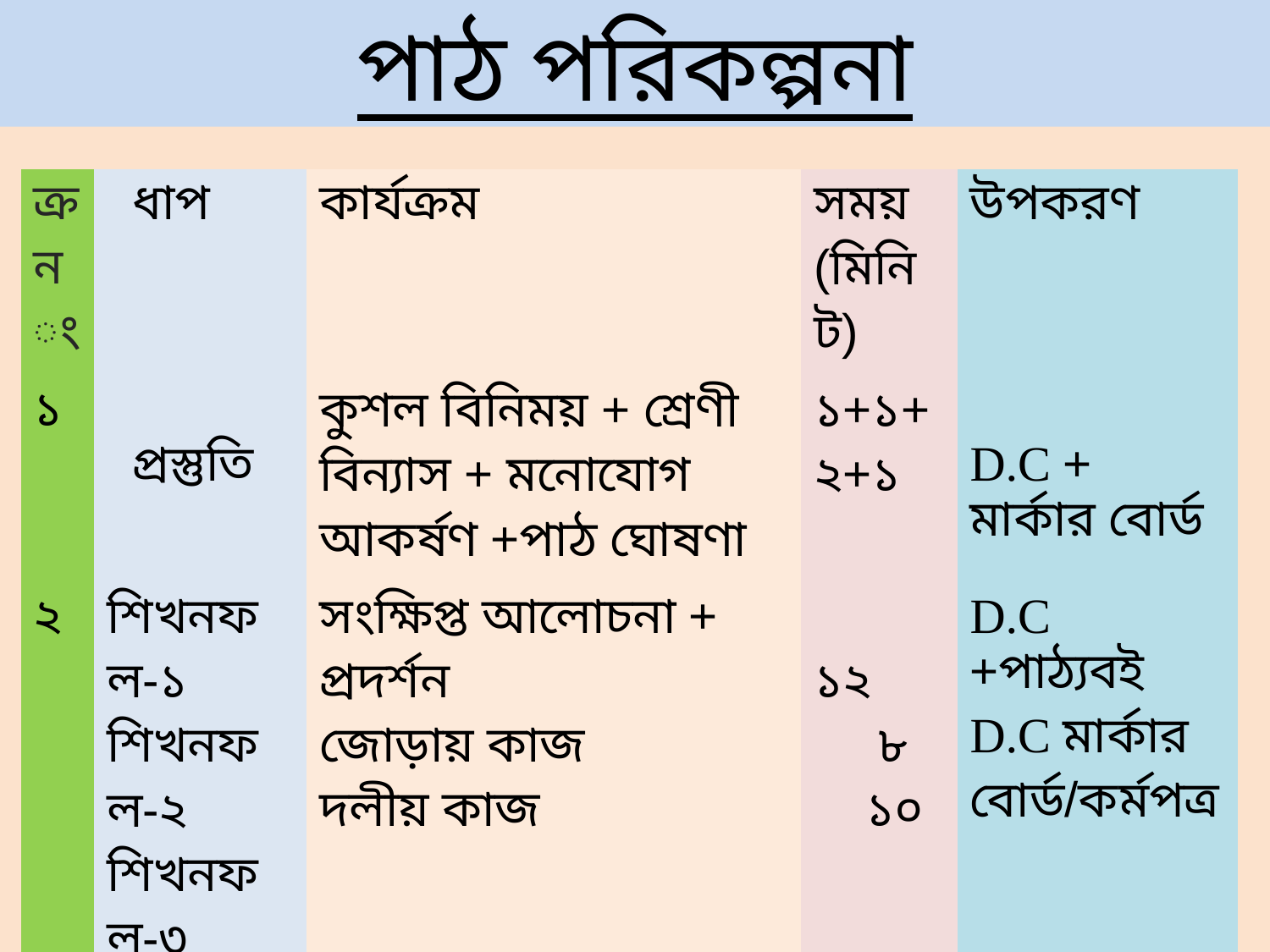

পাঠ পরিকল্পনা
| ক্র নং | ধাপ | কার্যক্রম | সময় (মিনিট) | উপকরণ |
| --- | --- | --- | --- | --- |
| ১ | প্রস্তুতি | কুশল বিনিময় + শ্রেণী বিন্যাস + মনোযোগ আকর্ষণ +পাঠ ঘোষণা | ১+১+ ২+১ | D.C + মার্কার বোর্ড |
| ২ | শিখনফল-১ শিখনফল-২ শিখনফল-৩ | সংক্ষিপ্ত আলোচনা + প্রদর্শন জোড়ায় কাজ দলীয় কাজ | ১২ ৮ ১০ | D.C +পাঠ্যবই D.C মার্কার বোর্ড/কর্মপত্র |
| ৩ | মূল্যায়ন | সৃজনশীল প্রশ্ন | ১০ | D.C মার্কারবোর্ড |
| ৪ | বাড়ির কাজ | প্রশ্ন | ৪ | মার্কার বোর্ড |
| ৫ | সমাপ্ত | ধন্যবাদ | ১ | D.C |